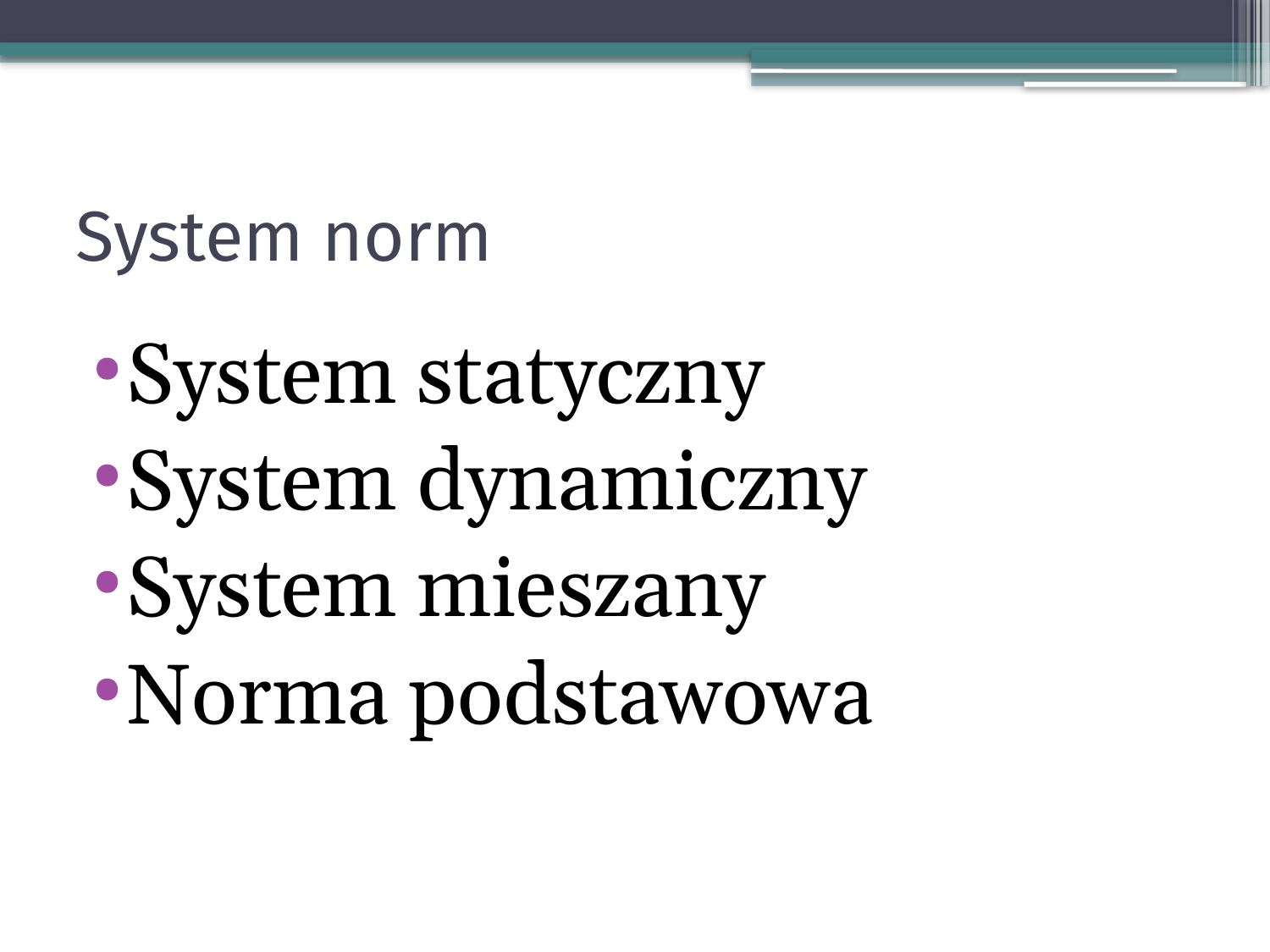

# System norm
System statyczny
System dynamiczny
System mieszany
Norma podstawowa